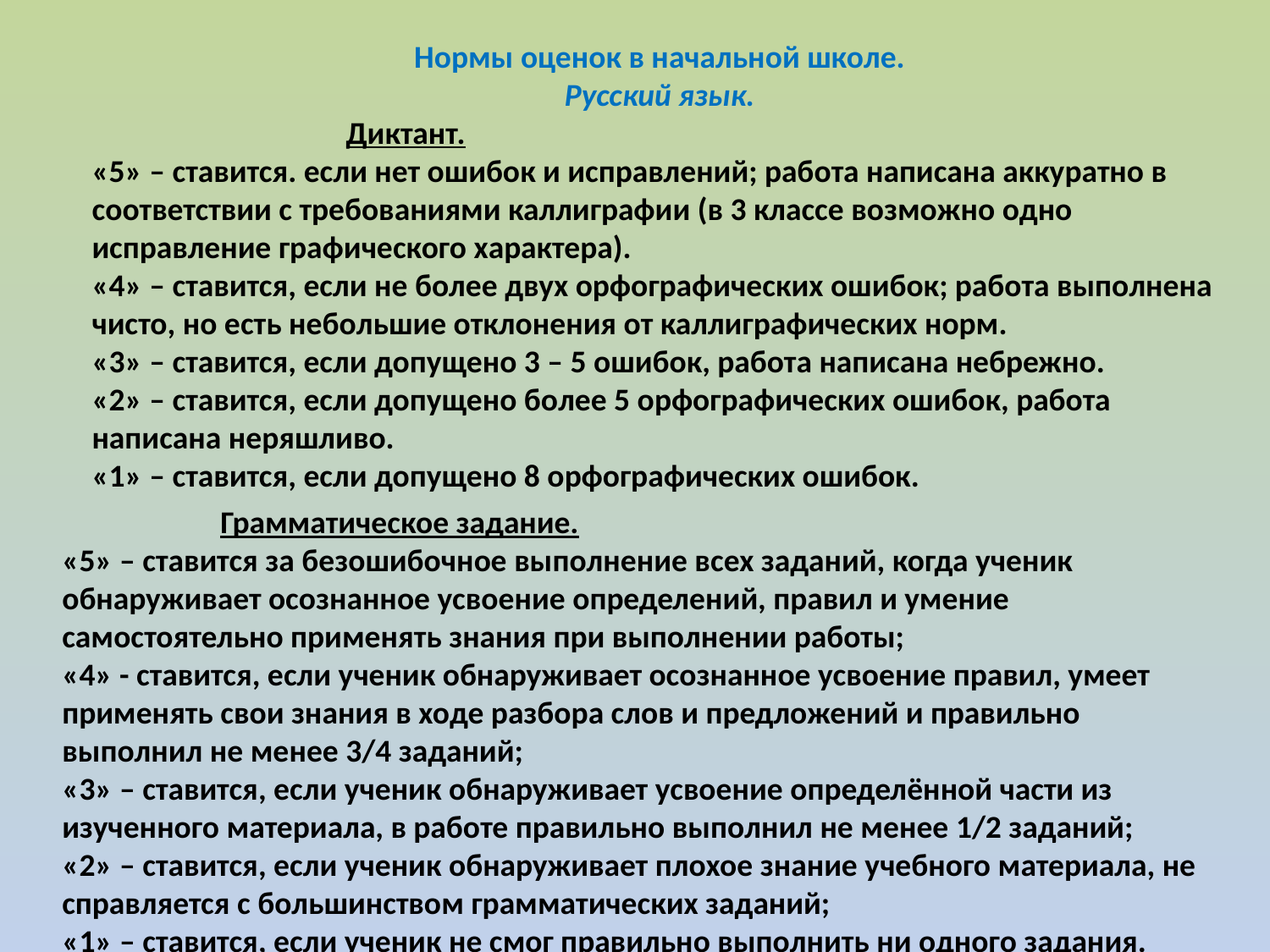

Нормы оценок в начальной школе.
Русский язык.
		Диктант.
«5» – ставится. если нет ошибок и исправлений; работа написана аккуратно в соответствии с требованиями каллиграфии (в 3 классе возможно одно исправление графического характера).
«4» – ставится, если не более двух орфографических ошибок; работа выполнена чисто, но есть небольшие отклонения от каллиграфических норм.
«3» – ставится, если допущено 3 – 5 ошибок, работа написана небрежно.
«2» – ставится, если допущено более 5 орфографических ошибок, работа написана неряшливо.
«1» – ставится, если допущено 8 орфографических ошибок.
                      Грамматическое задание.
«5» – ставится за безошибочное выполнение всех заданий, когда ученик обнаруживает осознанное усвоение определений, правил и умение самостоятельно применять знания при выполнении работы;
«4» - ставится, если ученик обнаруживает осознанное усвоение правил, умеет применять свои знания в ходе разбора слов и предложений и правильно выполнил не менее 3/4 заданий;
«3» – ставится, если ученик обнаруживает усвоение определённой части из изученного материала, в работе правильно выполнил не менее 1/2 заданий;
«2» – ставится, если ученик обнаруживает плохое знание учебного материала, не справляется с большинством грамматических заданий;
«1» – ставится, если ученик не смог правильно выполнить ни одного задания.